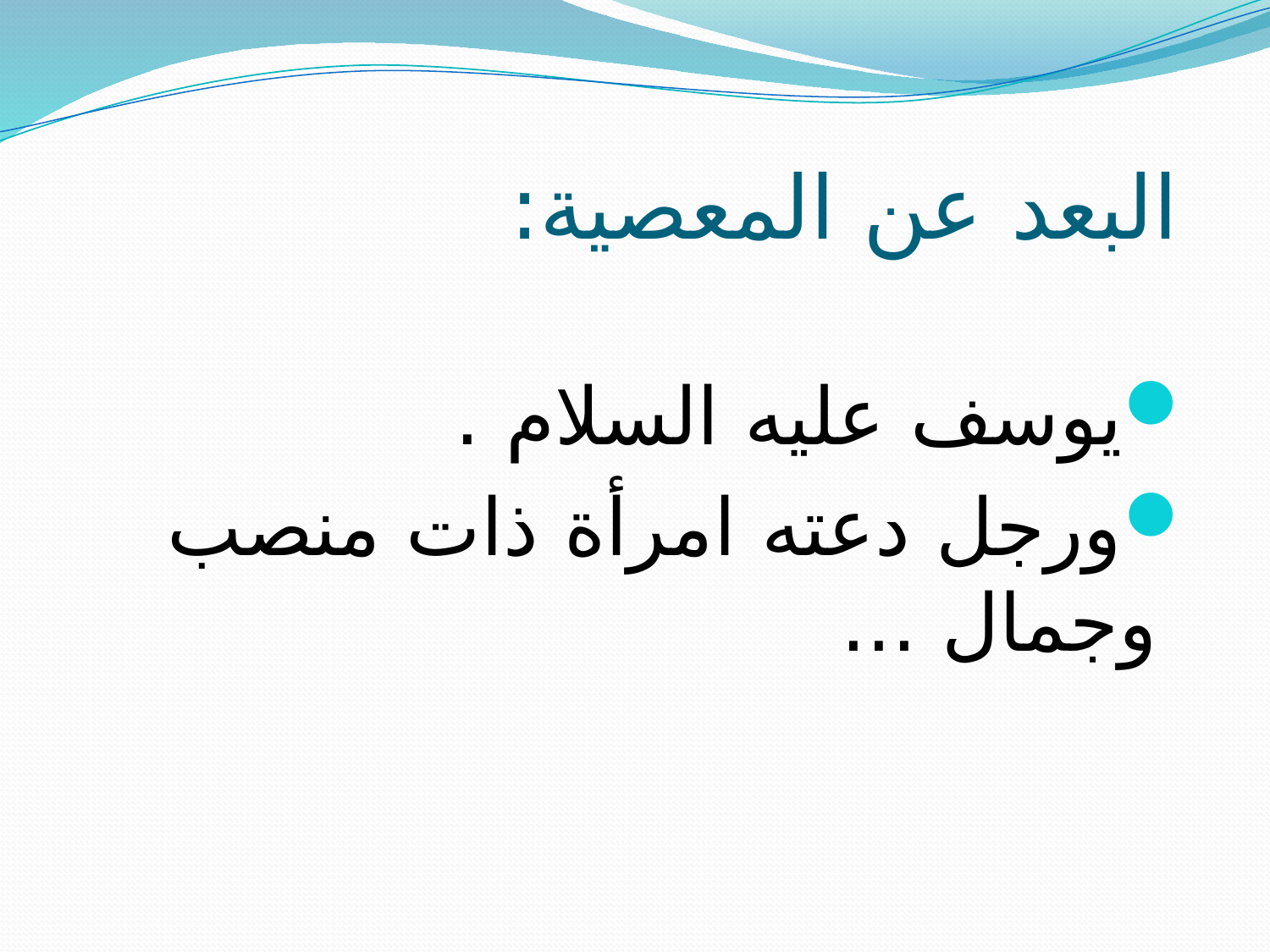

# البعد عن المعصية:
يوسف عليه السلام .
ورجل دعته امرأة ذات منصب وجمال ...